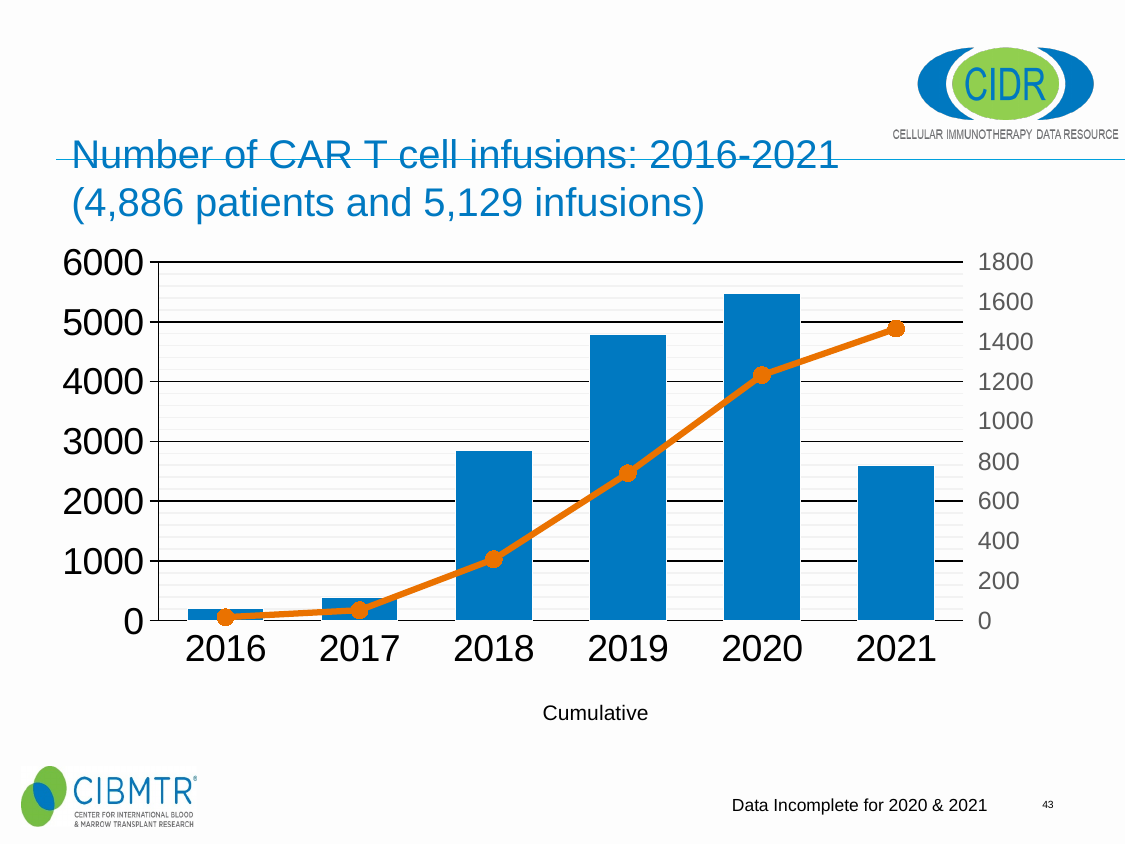

# Number of CAR T cell infusions: 2016-2021 (4,886 patients and 5,129 infusions)

### Chart

| Category | CAR-Tcell | Cumulative |
|---|---|---|
| 2016 | 59.0 | 59.0 |
| 2017 | 117.0 | 176.0 |
| 2018 | 853.0 | 1029.0 |
| 2019 | 1438.0 | 2467.0 |
| 2020 | 1641.0 | 4108.0 |
| 2021 | 778.0 | 4886.0 |
Cumulative
Data Incomplete for 2020 & 2021
43